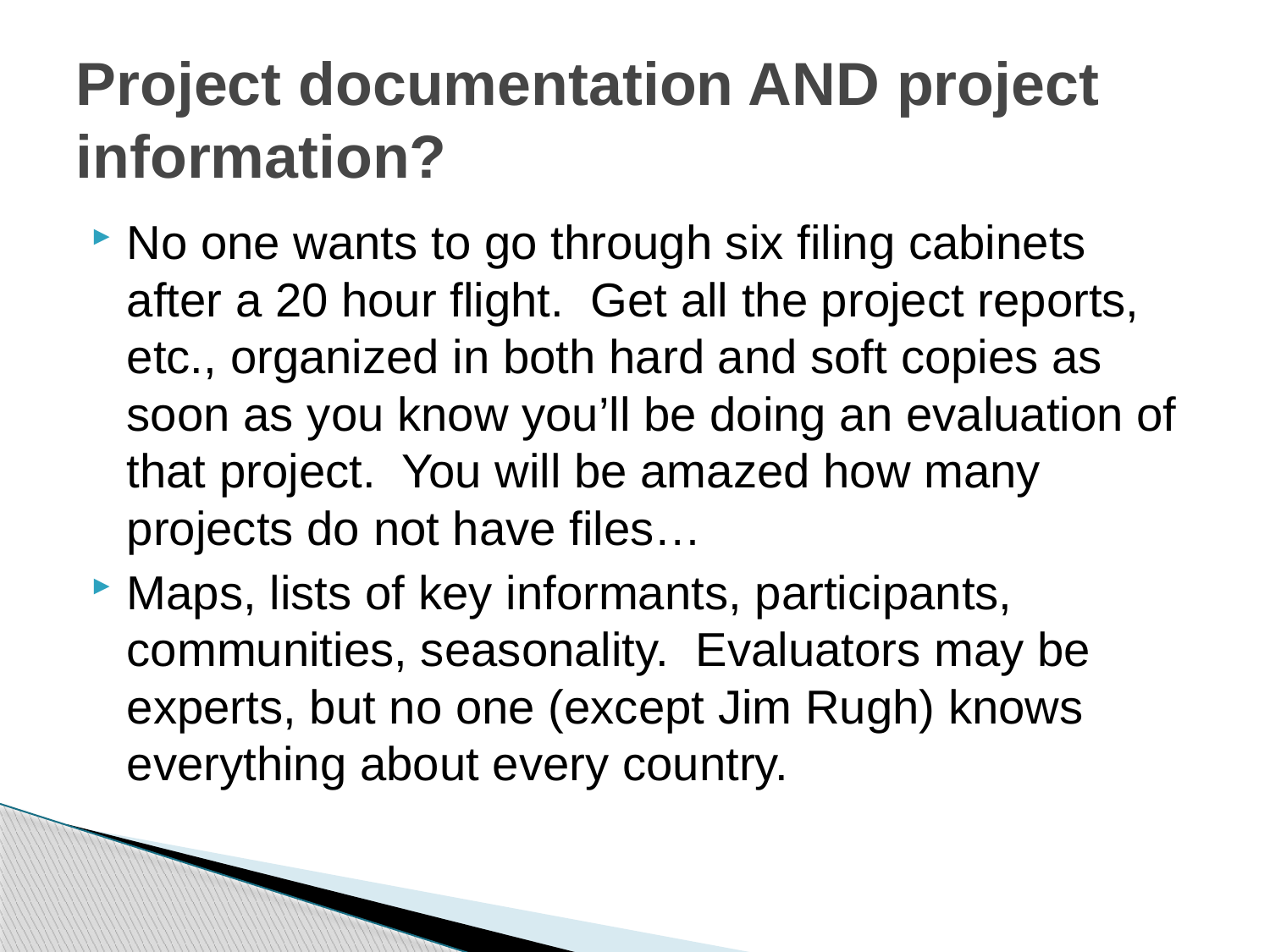

# Project documentation AND project information?
No one wants to go through six filing cabinets after a 20 hour flight.  Get all the project reports, etc., organized in both hard and soft copies as soon as you know you’ll be doing an evaluation of that project.  You will be amazed how many projects do not have files…
Maps, lists of key informants, participants, communities, seasonality.  Evaluators may be experts, but no one (except Jim Rugh) knows everything about every country.